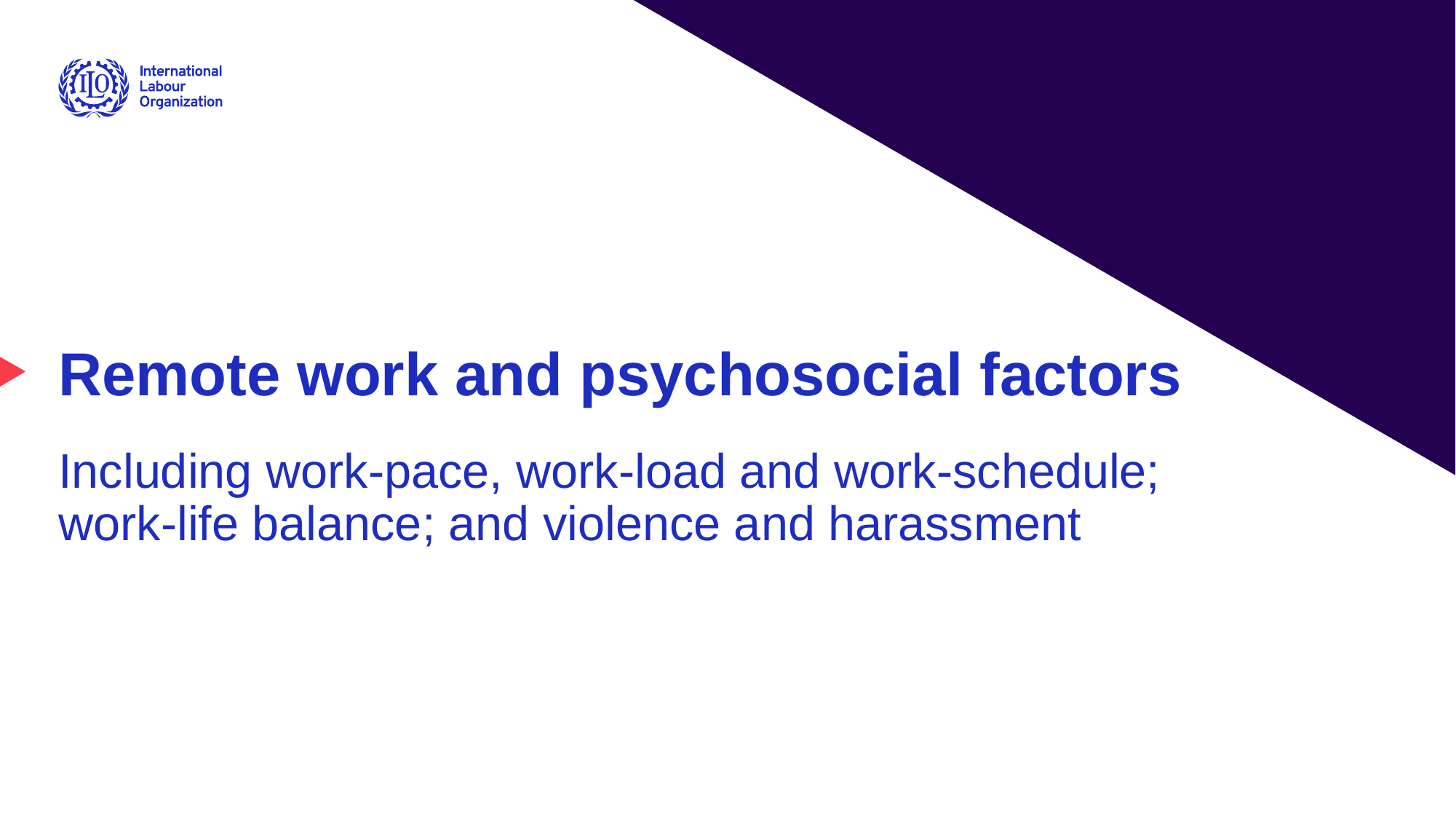

# Remote work and psychosocial factors
Including work-pace, work-load and work-schedule; work-life balance; and violence and harassment
Advancing social justice, promoting decent work
Date: Monday / 01 / October / 2019
9